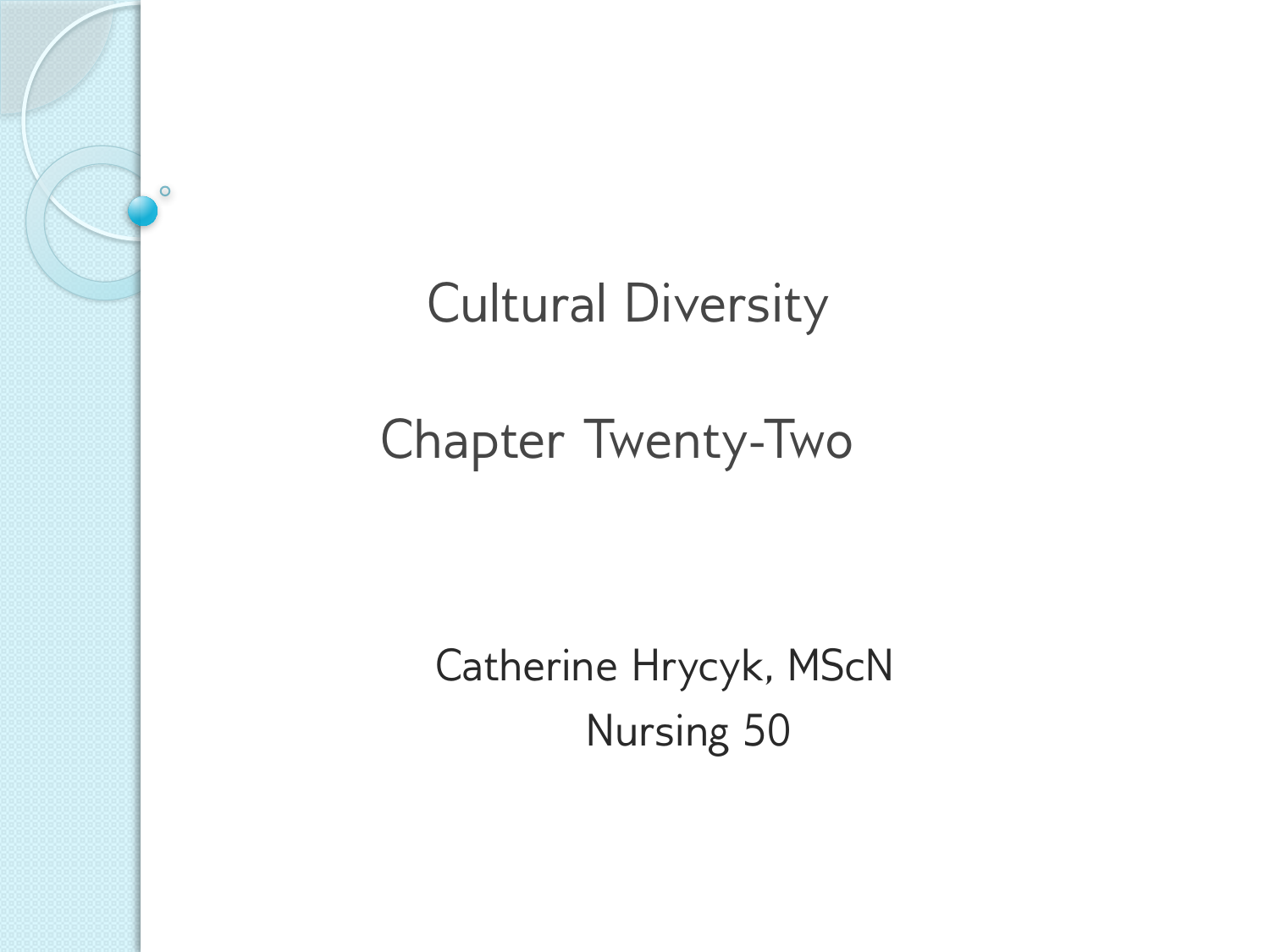

# Cultural Diversity Chapter Twenty-Two
                Catherine Hrycyk, MScN
                           Nursing 50